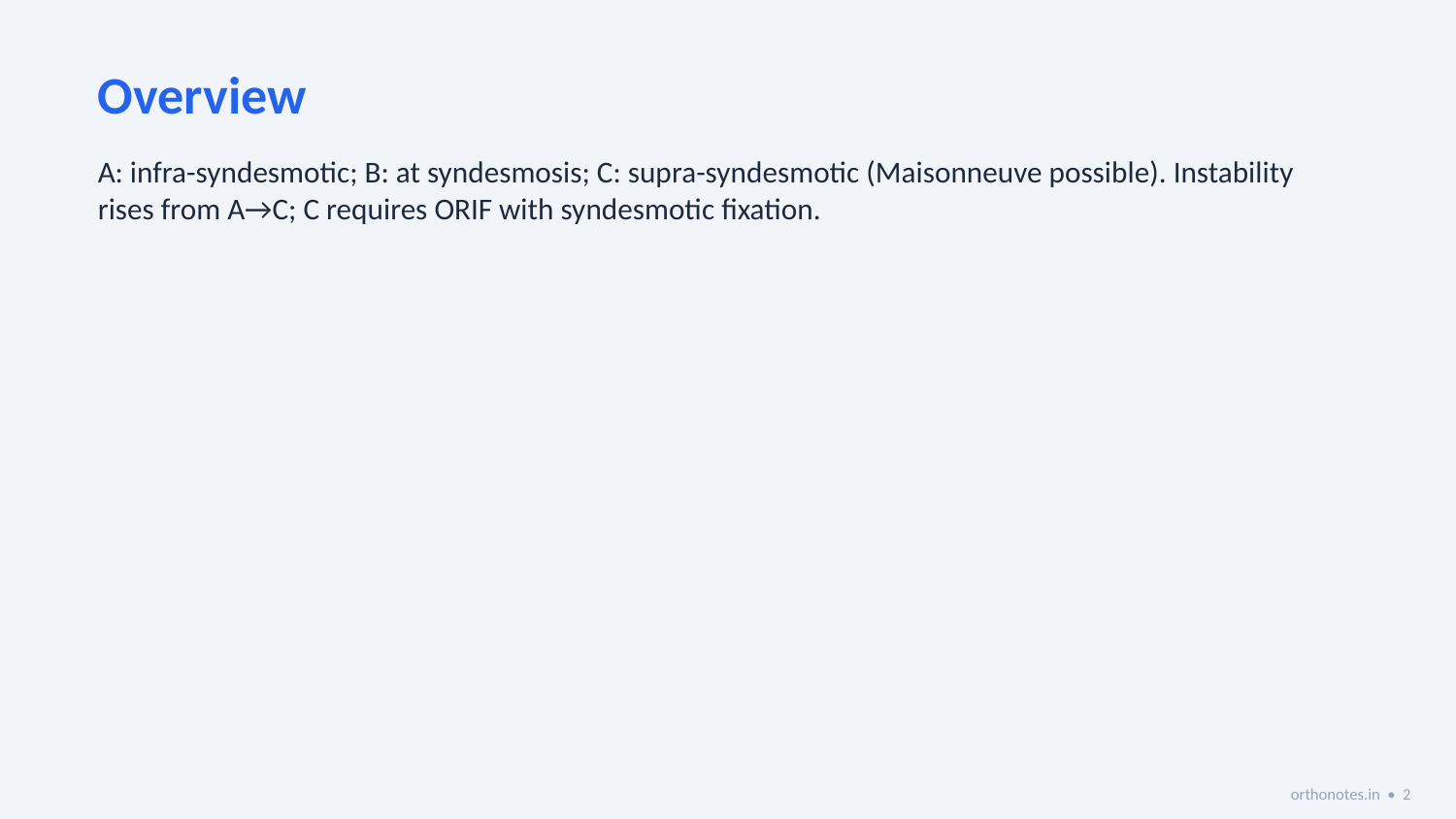

Overview
A: infra-syndesmotic; B: at syndesmosis; C: supra-syndesmotic (Maisonneuve possible). Instability rises from A→C; C requires ORIF with syndesmotic fixation.
orthonotes.in  •  2